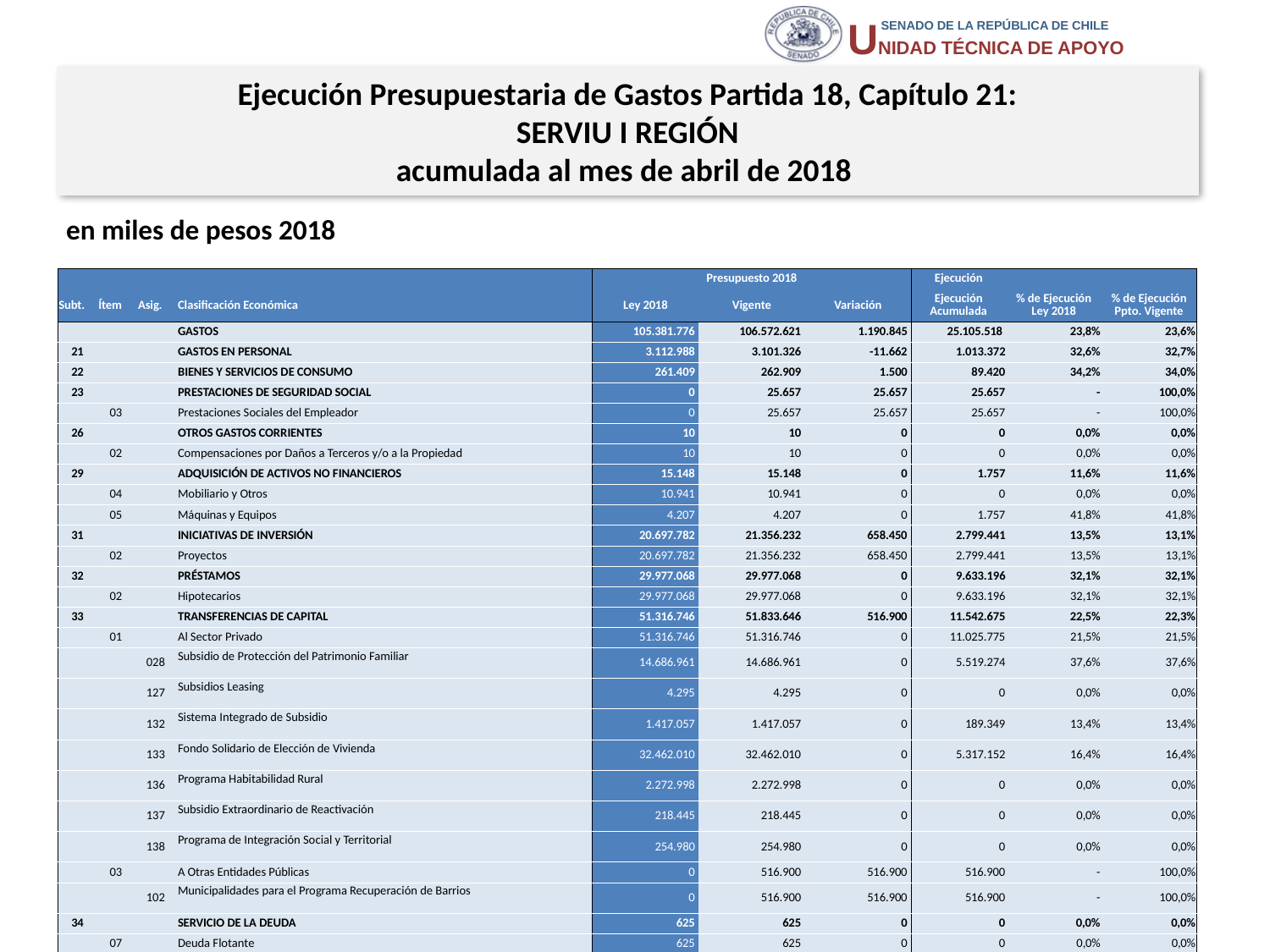

Ejecución Presupuestaria de Gastos Partida 18, Capítulo 21:
SERVIU I REGIÓN
acumulada al mes de abril de 2018
en miles de pesos 2018
|  |  |  |  | Presupuesto 2018 |  |  | Ejecución |  |  |
| --- | --- | --- | --- | --- | --- | --- | --- | --- | --- |
| Subt. | Ítem | Asig. | Clasificación Económica | Ley 2018 | Vigente | Variación | Ejecución Acumulada | % de Ejecución Ley 2018 | % de Ejecución Ppto. Vigente |
|  |  |  | GASTOS | 105.381.776 | 106.572.621 | 1.190.845 | 25.105.518 | 23,8% | 23,6% |
| 21 |  |  | GASTOS EN PERSONAL | 3.112.988 | 3.101.326 | -11.662 | 1.013.372 | 32,6% | 32,7% |
| 22 |  |  | BIENES Y SERVICIOS DE CONSUMO | 261.409 | 262.909 | 1.500 | 89.420 | 34,2% | 34,0% |
| 23 |  |  | PRESTACIONES DE SEGURIDAD SOCIAL | 0 | 25.657 | 25.657 | 25.657 | - | 100,0% |
|  | 03 |  | Prestaciones Sociales del Empleador | 0 | 25.657 | 25.657 | 25.657 | - | 100,0% |
| 26 |  |  | OTROS GASTOS CORRIENTES | 10 | 10 | 0 | 0 | 0,0% | 0,0% |
|  | 02 |  | Compensaciones por Daños a Terceros y/o a la Propiedad | 10 | 10 | 0 | 0 | 0,0% | 0,0% |
| 29 |  |  | ADQUISICIÓN DE ACTIVOS NO FINANCIEROS | 15.148 | 15.148 | 0 | 1.757 | 11,6% | 11,6% |
|  | 04 |  | Mobiliario y Otros | 10.941 | 10.941 | 0 | 0 | 0,0% | 0,0% |
|  | 05 |  | Máquinas y Equipos | 4.207 | 4.207 | 0 | 1.757 | 41,8% | 41,8% |
| 31 |  |  | INICIATIVAS DE INVERSIÓN | 20.697.782 | 21.356.232 | 658.450 | 2.799.441 | 13,5% | 13,1% |
|  | 02 |  | Proyectos | 20.697.782 | 21.356.232 | 658.450 | 2.799.441 | 13,5% | 13,1% |
| 32 |  |  | PRÉSTAMOS | 29.977.068 | 29.977.068 | 0 | 9.633.196 | 32,1% | 32,1% |
|  | 02 |  | Hipotecarios | 29.977.068 | 29.977.068 | 0 | 9.633.196 | 32,1% | 32,1% |
| 33 |  |  | TRANSFERENCIAS DE CAPITAL | 51.316.746 | 51.833.646 | 516.900 | 11.542.675 | 22,5% | 22,3% |
|  | 01 |  | Al Sector Privado | 51.316.746 | 51.316.746 | 0 | 11.025.775 | 21,5% | 21,5% |
|  |  | 028 | Subsidio de Protección del Patrimonio Familiar | 14.686.961 | 14.686.961 | 0 | 5.519.274 | 37,6% | 37,6% |
|  |  | 127 | Subsidios Leasing | 4.295 | 4.295 | 0 | 0 | 0,0% | 0,0% |
|  |  | 132 | Sistema Integrado de Subsidio | 1.417.057 | 1.417.057 | 0 | 189.349 | 13,4% | 13,4% |
|  |  | 133 | Fondo Solidario de Elección de Vivienda | 32.462.010 | 32.462.010 | 0 | 5.317.152 | 16,4% | 16,4% |
|  |  | 136 | Programa Habitabilidad Rural | 2.272.998 | 2.272.998 | 0 | 0 | 0,0% | 0,0% |
|  |  | 137 | Subsidio Extraordinario de Reactivación | 218.445 | 218.445 | 0 | 0 | 0,0% | 0,0% |
|  |  | 138 | Programa de Integración Social y Territorial | 254.980 | 254.980 | 0 | 0 | 0,0% | 0,0% |
|  | 03 |  | A Otras Entidades Públicas | 0 | 516.900 | 516.900 | 516.900 | - | 100,0% |
|  |  | 102 | Municipalidades para el Programa Recuperación de Barrios | 0 | 516.900 | 516.900 | 516.900 | - | 100,0% |
| 34 |  |  | SERVICIO DE LA DEUDA | 625 | 625 | 0 | 0 | 0,0% | 0,0% |
|  | 07 |  | Deuda Flotante | 625 | 625 | 0 | 0 | 0,0% | 0,0% |
12